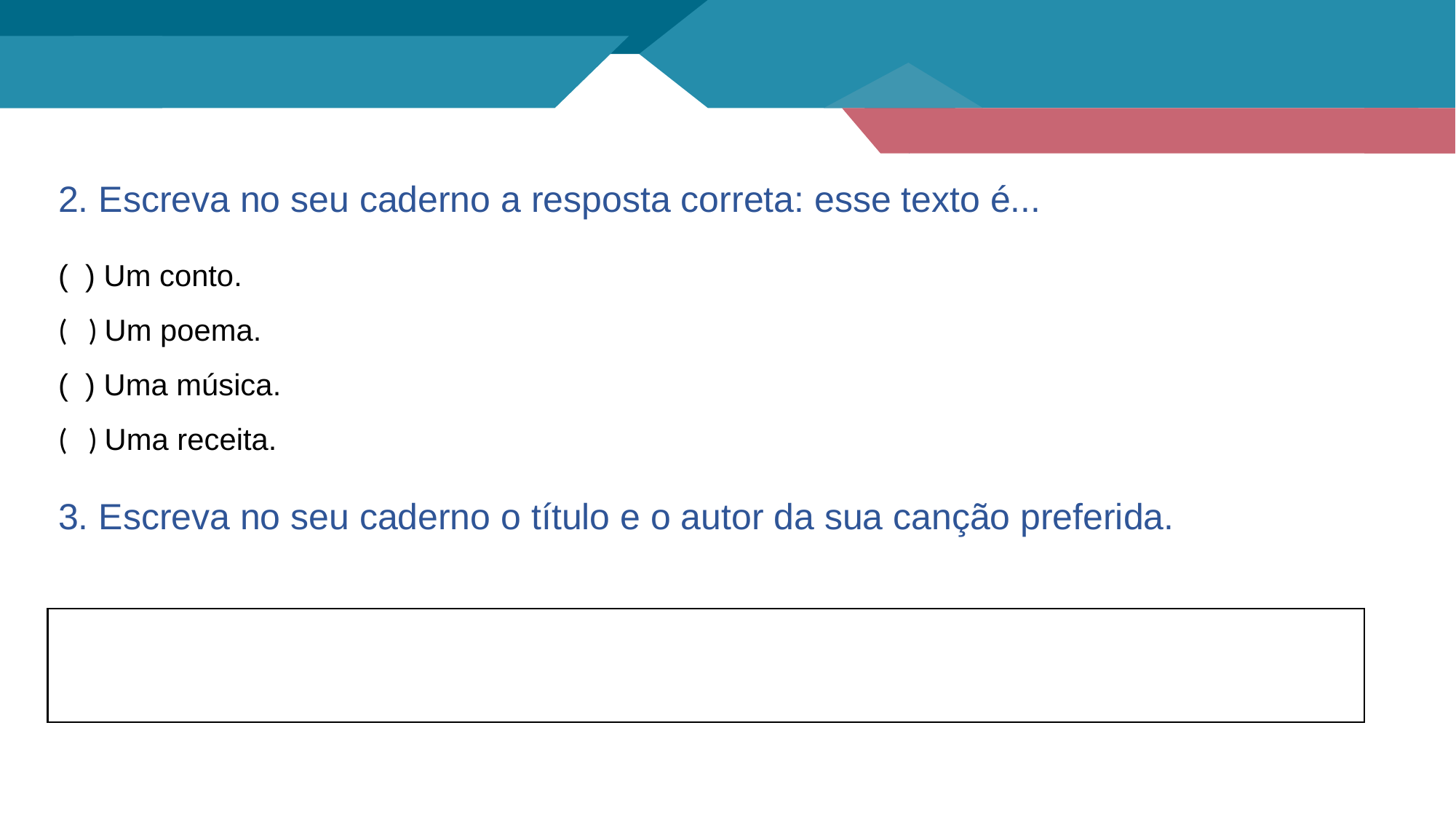

2. Escreva no seu caderno a resposta correta: esse texto é...
(  ) Um conto.
(   ) Um poema.
(  ) Uma música.
(   ) Uma receita.
3. Escreva no seu caderno o título e o autor da sua canção preferida.